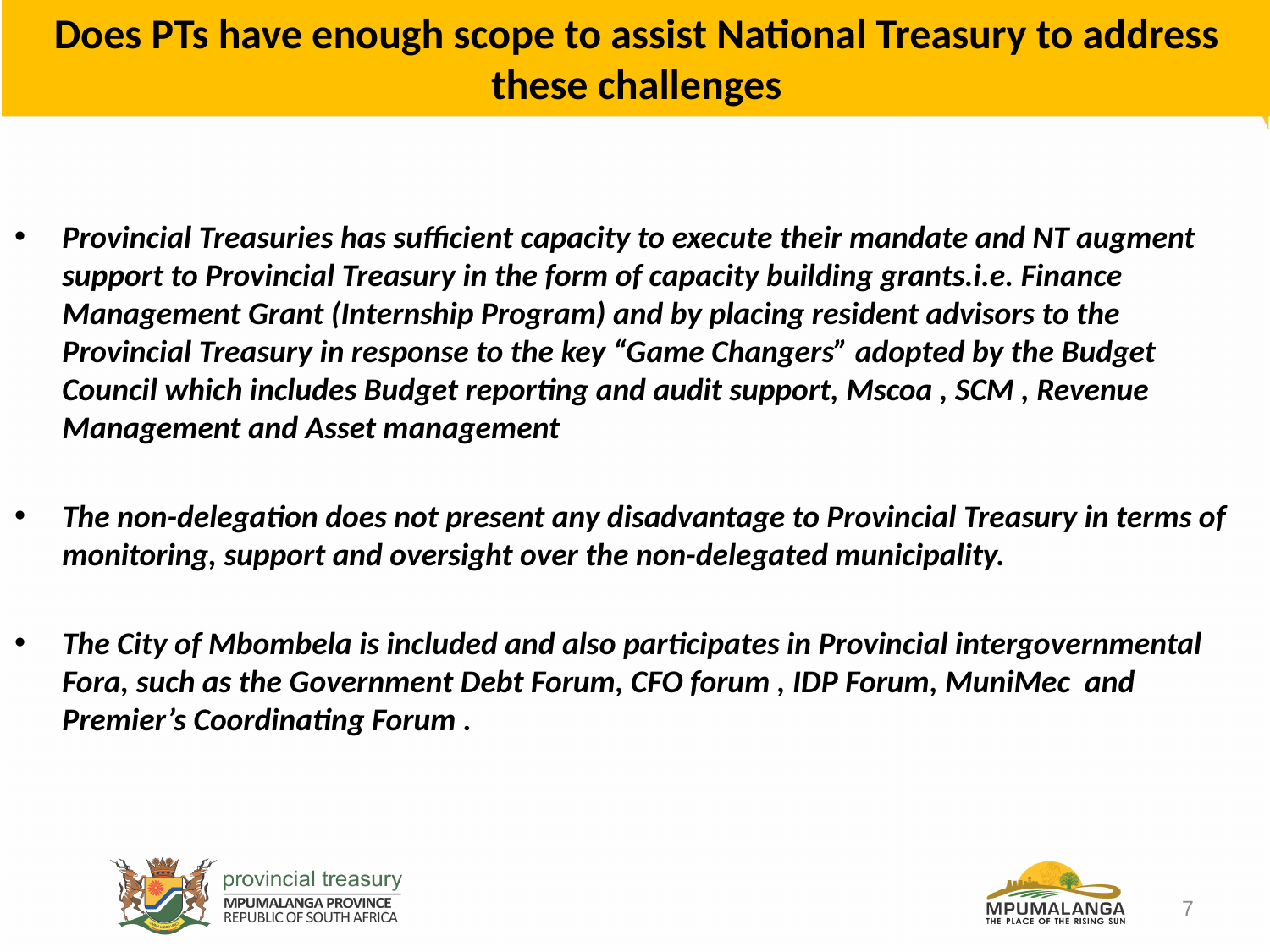

Does PTs have enough scope to assist National Treasury to address these challenges

Provincial Treasuries has sufficient capacity to execute their mandate and NT augment support to Provincial Treasury in the form of capacity building grants.i.e. Finance Management Grant (Internship Program) and by placing resident advisors to the Provincial Treasury in response to the key “Game Changers” adopted by the Budget Council which includes Budget reporting and audit support, Mscoa , SCM , Revenue Management and Asset management

The non-delegation does not present any disadvantage to Provincial Treasury in terms of monitoring, support and oversight over the non-delegated municipality.

The City of Mbombela is included and also participates in Provincial intergovernmental Fora, such as the Government Debt Forum, CFO forum , IDP Forum, MuniMec  and Premier’s Coordinating Forum .

7